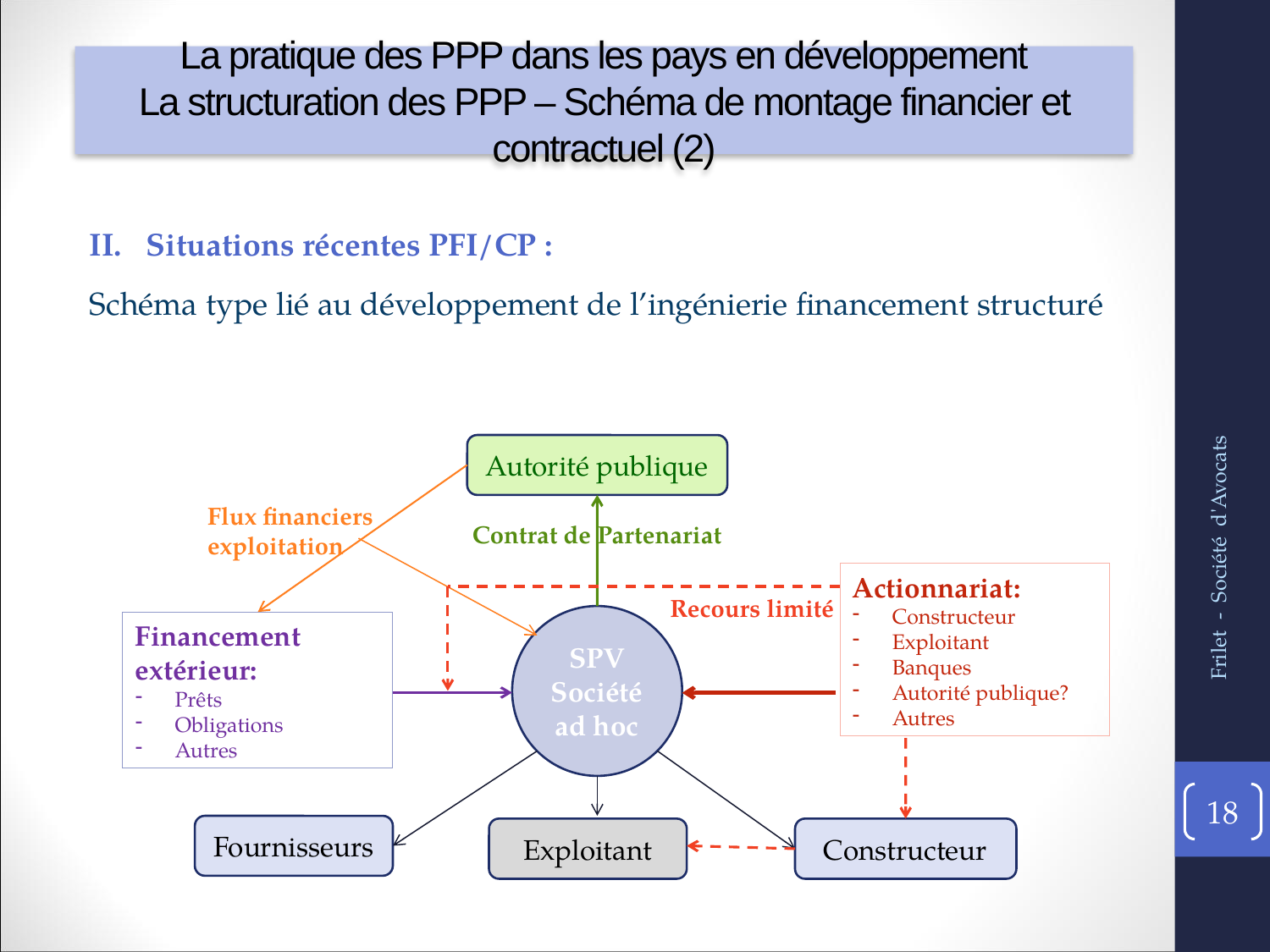

# La pratique des PPP dans les pays en développement La structuration des PPP – Schéma de montage financier et contractuel (2)

II.   Situations récentes PFI/CP :

Schéma type lié au développement de l’ingénierie financement structuré

Autorité publique
Flux financiers
exploitation
Contrat de Partenariat
Frilet  -  Société  d'Avocats
Actionnariat:
Constructeur
Exploitant
Banques
Autorité publique?
Autres
Recours limité
SPV
Société ad hoc
Financement extérieur:
Prêts
Obligations
Autres
18
Fournisseurs
Exploitant
Constructeur